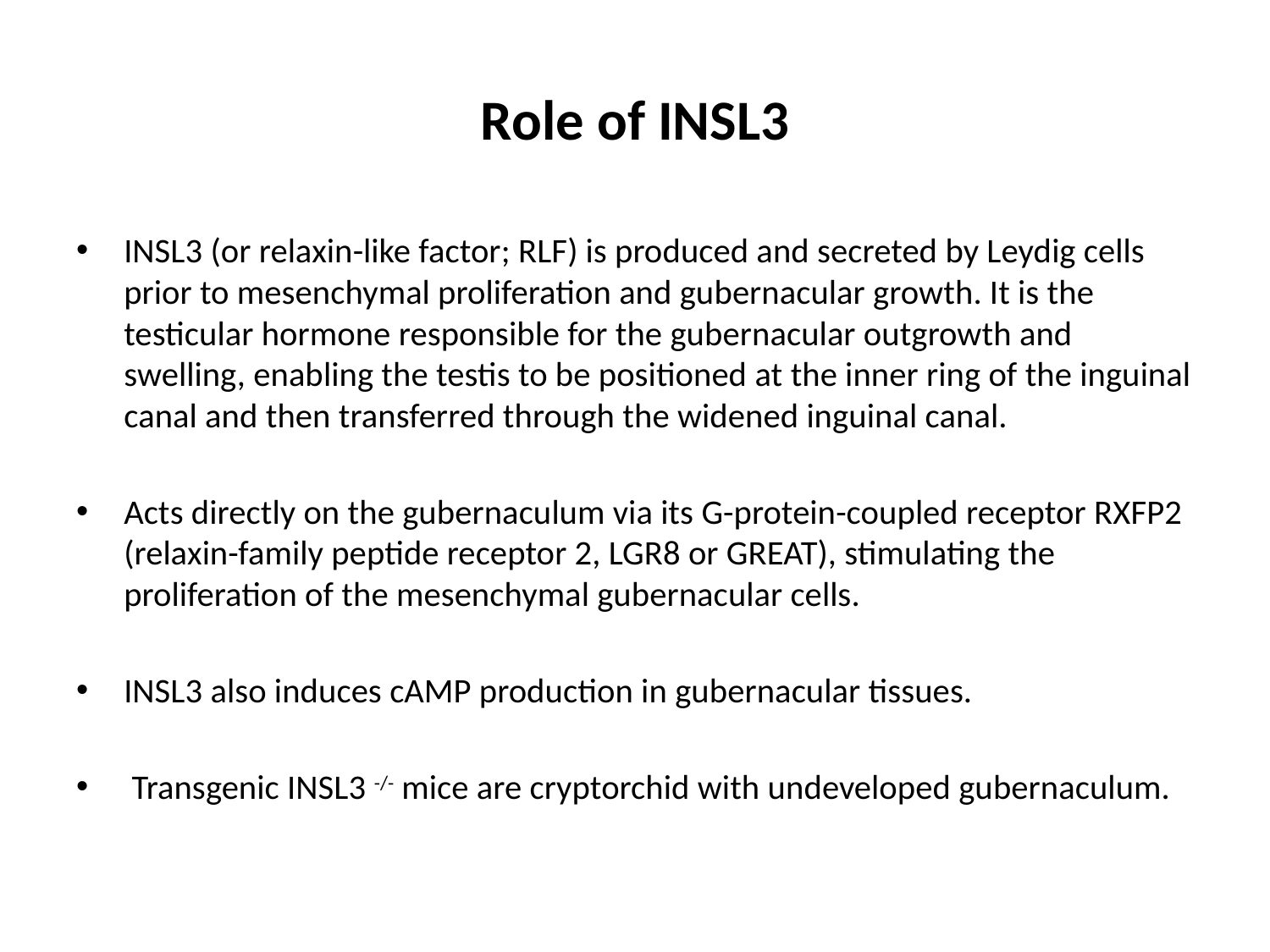

# Role of INSL3
INSL3 (or relaxin-like factor; RLF) is produced and secreted by Leydig cells prior to mesenchymal proliferation and gubernacular growth. It is the testicular hormone responsible for the gubernacular outgrowth and swelling, enabling the testis to be positioned at the inner ring of the inguinal canal and then transferred through the widened inguinal canal.

Acts directly on the gubernaculum via its G-protein-coupled receptor RXFP2 (relaxin-family peptide receptor 2, LGR8 or GREAT), stimulating the proliferation of the mesenchymal gubernacular cells.

INSL3 also induces cAMP production in gubernacular tissues.

 Transgenic INSL3 -/- mice are cryptorchid with undeveloped gubernaculum.